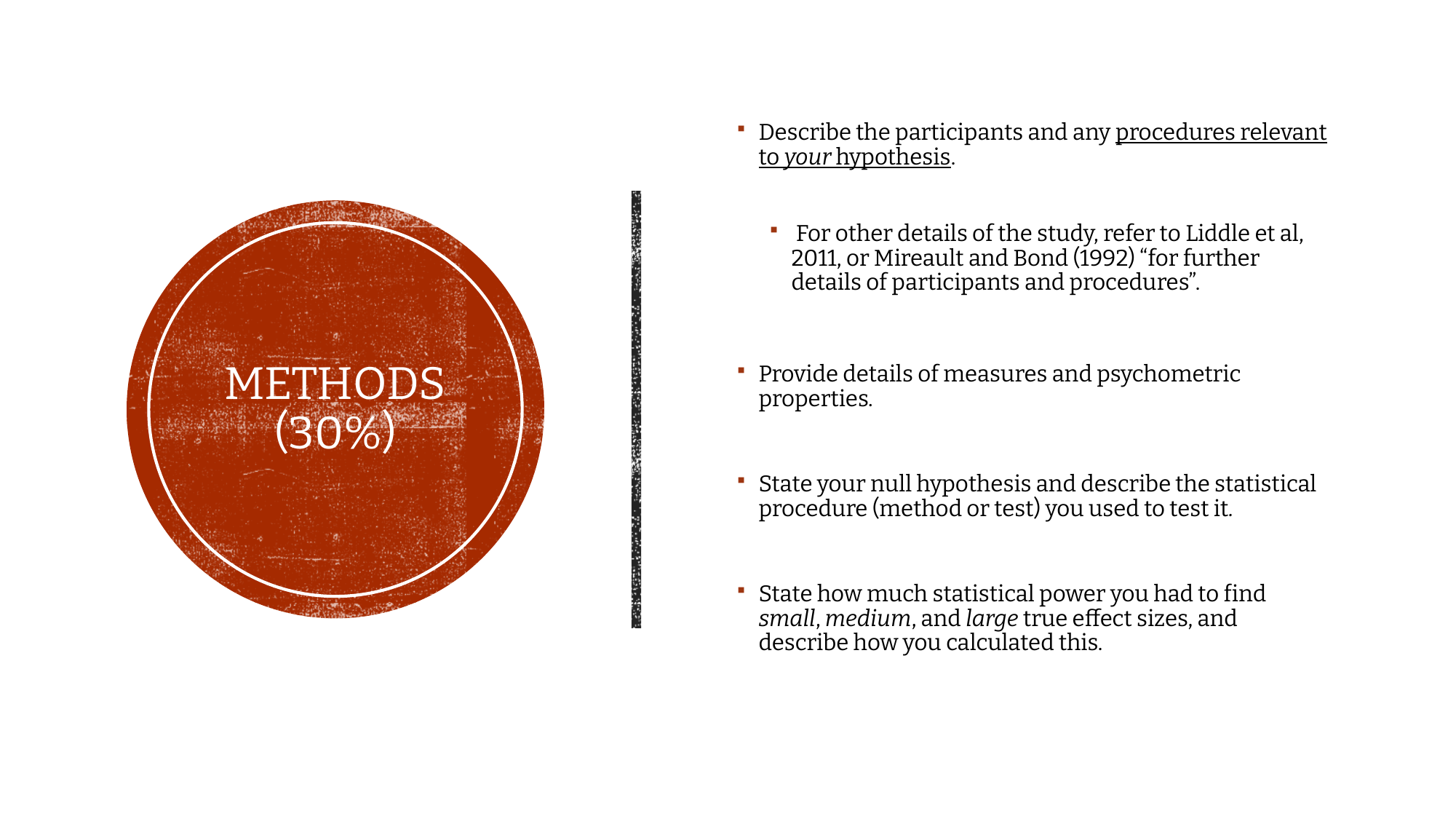

Describe the participants and any procedures relevant to your hypothesis.

 For other details of the study, refer to Liddle et al, 2011, or Mireault and Bond (1992) “for further details of participants and procedures”.

Provide details of measures and psychometric properties.

State your null hypothesis and describe the statistical procedure (method or test) you used to test it.

State how much statistical power you had to find small, medium, and large true effect sizes, and describe how you calculated this.

# Methods (30%)